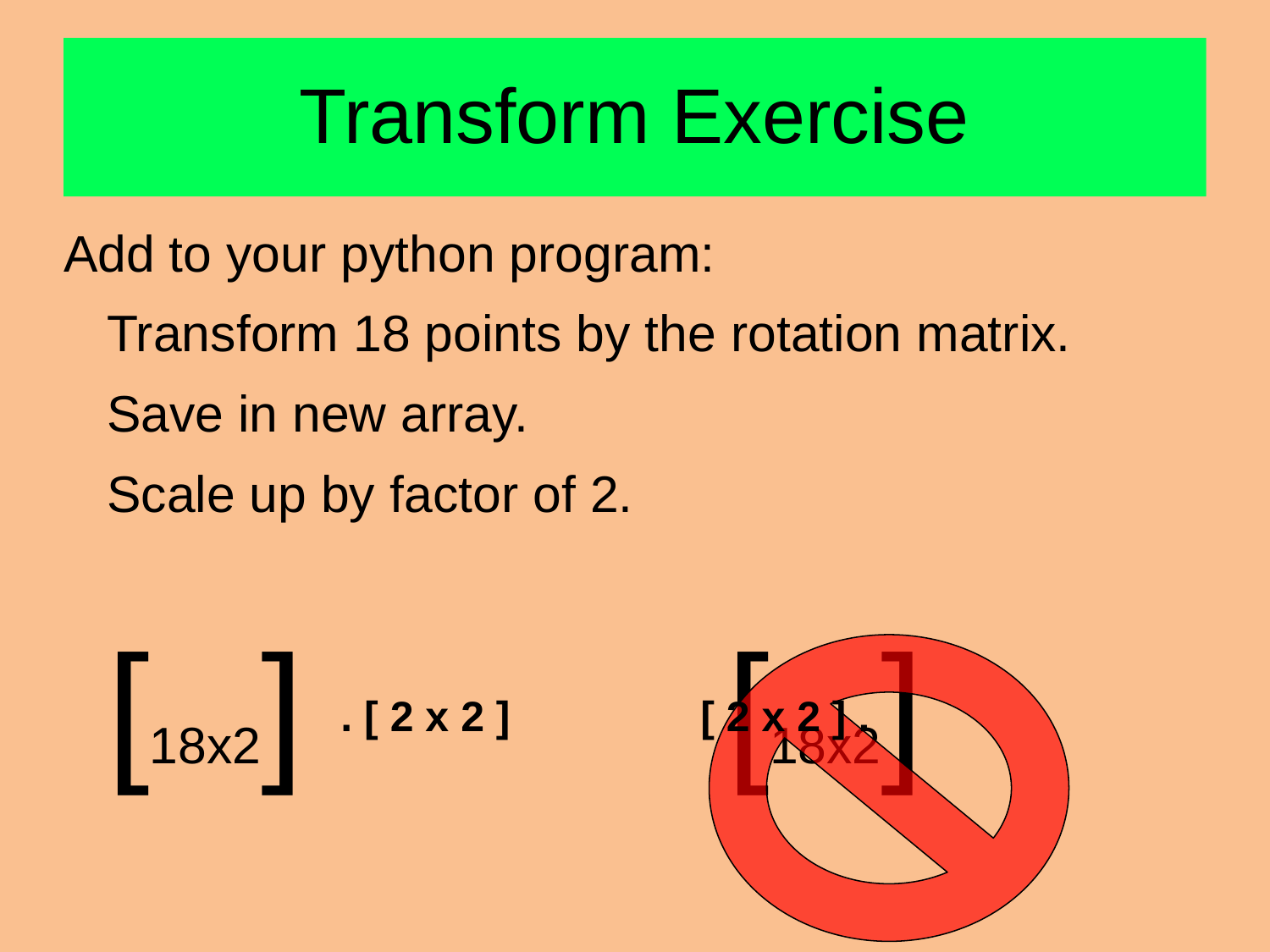

# Transform Exercise
Add to your python program:
	Transform 18 points by the rotation matrix.
	Save in new array.
	Scale up by factor of 2.

	[18x2]    			                   [18x2]

. [ 2 x 2 ]
[ 2 x 2 ] .